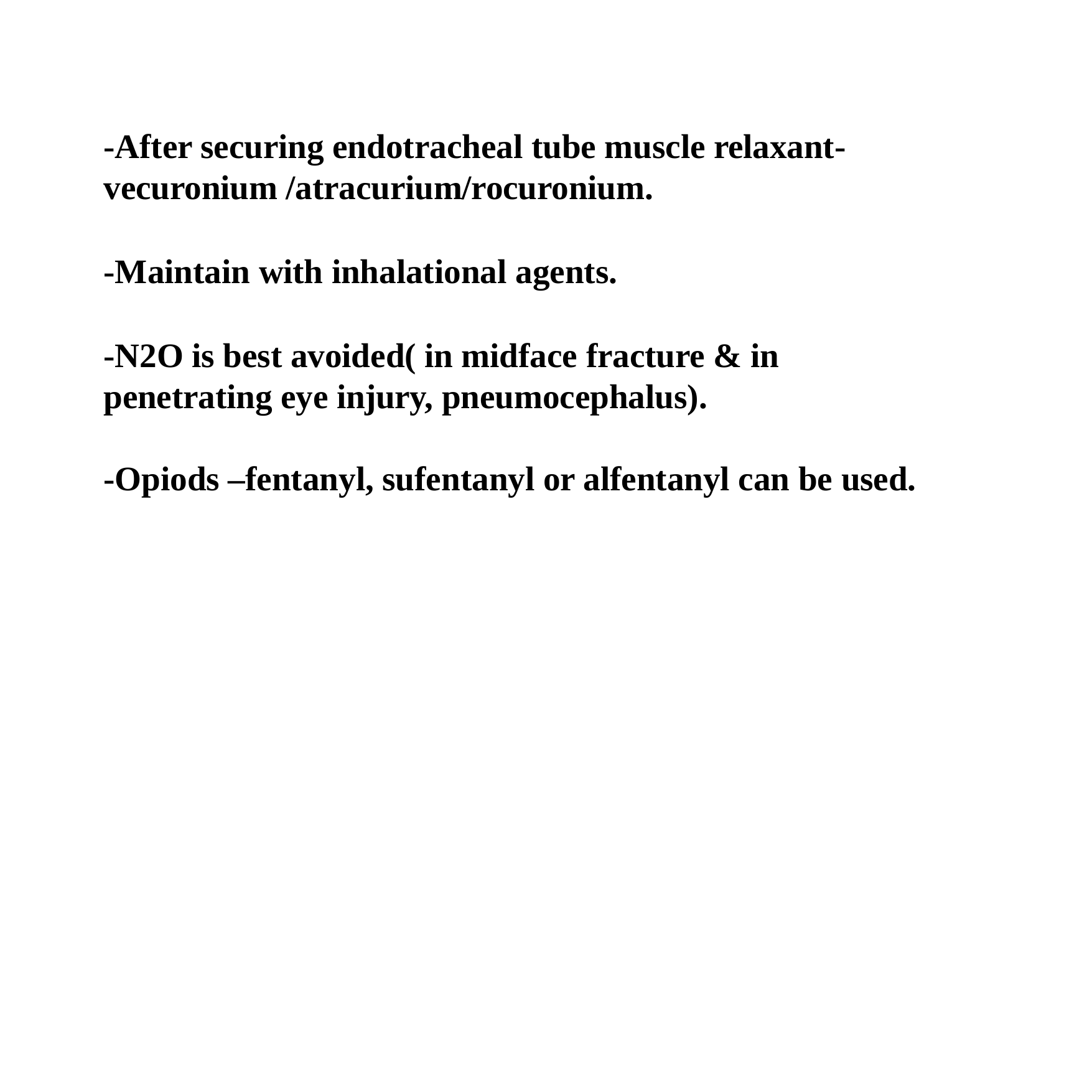

-After securing endotracheal tube muscle relaxant-  vecuronium /atracurium/rocuronium.

-Maintain with inhalational agents.

-N2O is best avoided( in midface fracture & in  penetrating eye injury, pneumocephalus).

-Opiods –fentanyl, sufentanyl or alfentanyl can be used.